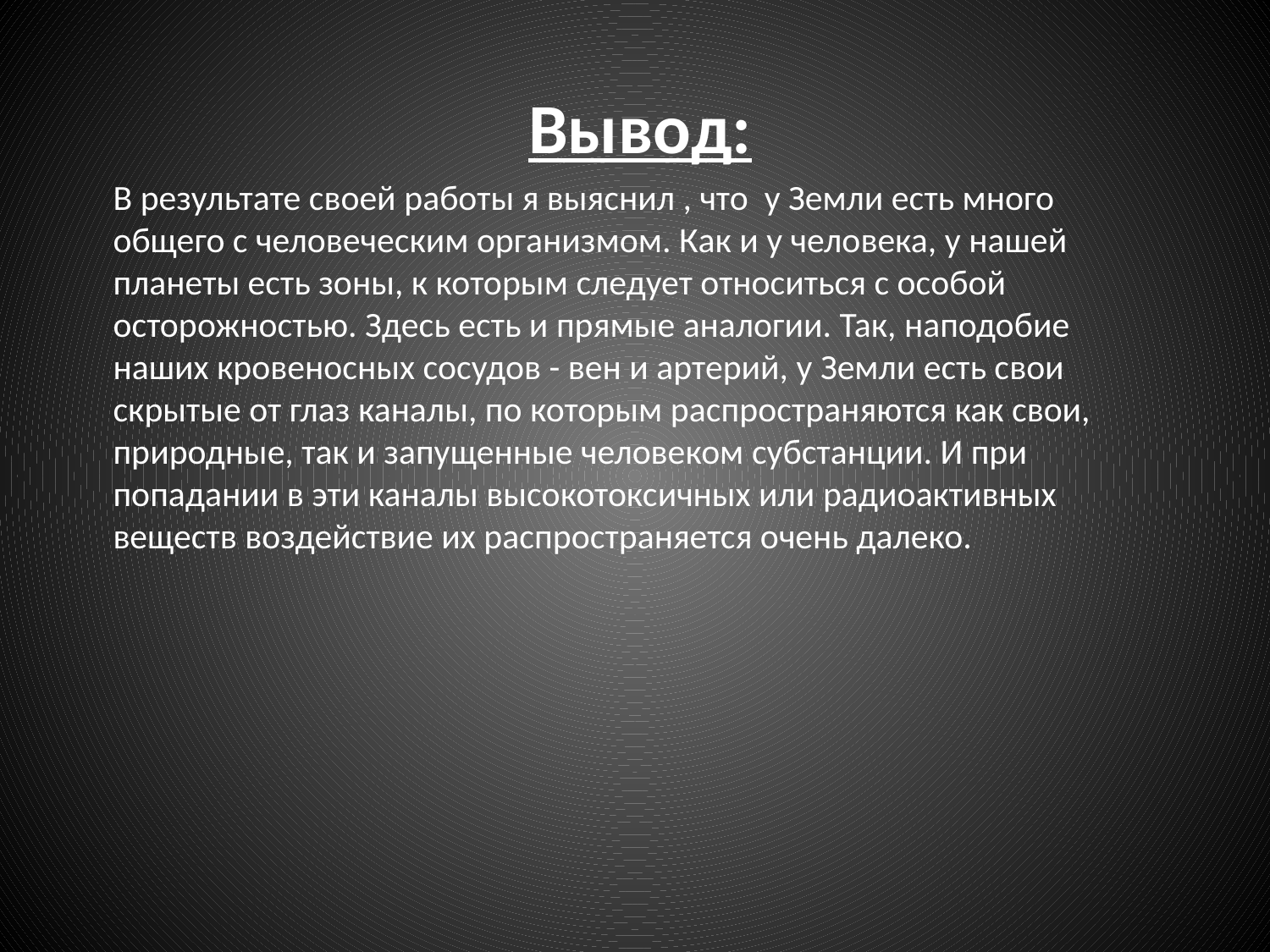

Вывод:
В результате своей работы я выяснил , что  у Земли есть много общего с человеческим организмом. Как и у человека, у нашей планеты есть зоны, к которым следует относиться с особой осторожностью. Здесь есть и прямые аналогии. Так, наподобие наших кровеносных сосудов - вен и артерий, у Земли есть свои скрытые от глаз каналы, по которым распространяются как свои, природные, так и запущенные человеком субстанции. И при попадании в эти каналы высокотоксичных или радиоактивных веществ воздействие их распространяется очень далеко.